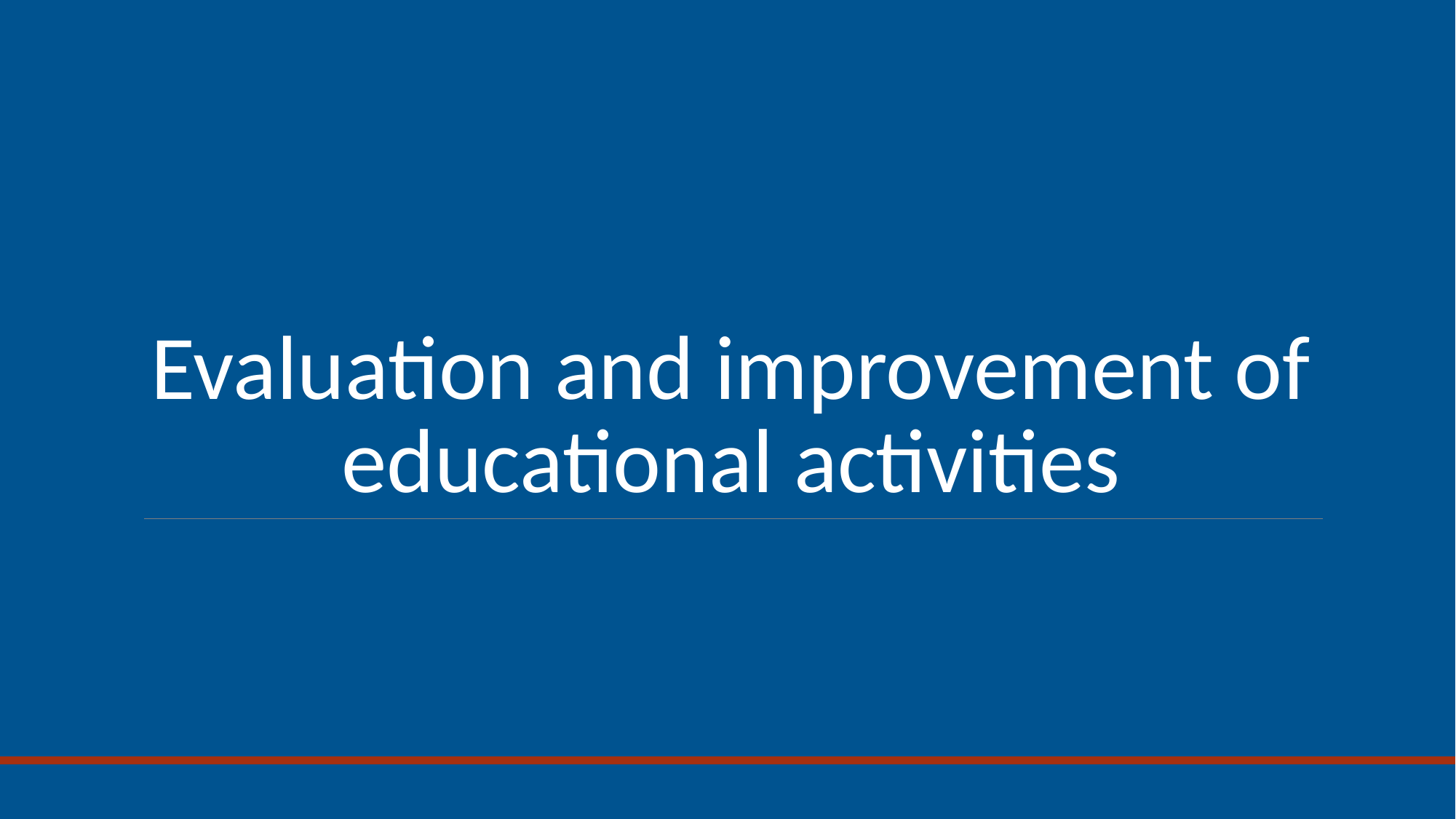

# Evaluation and improvement of educational activities